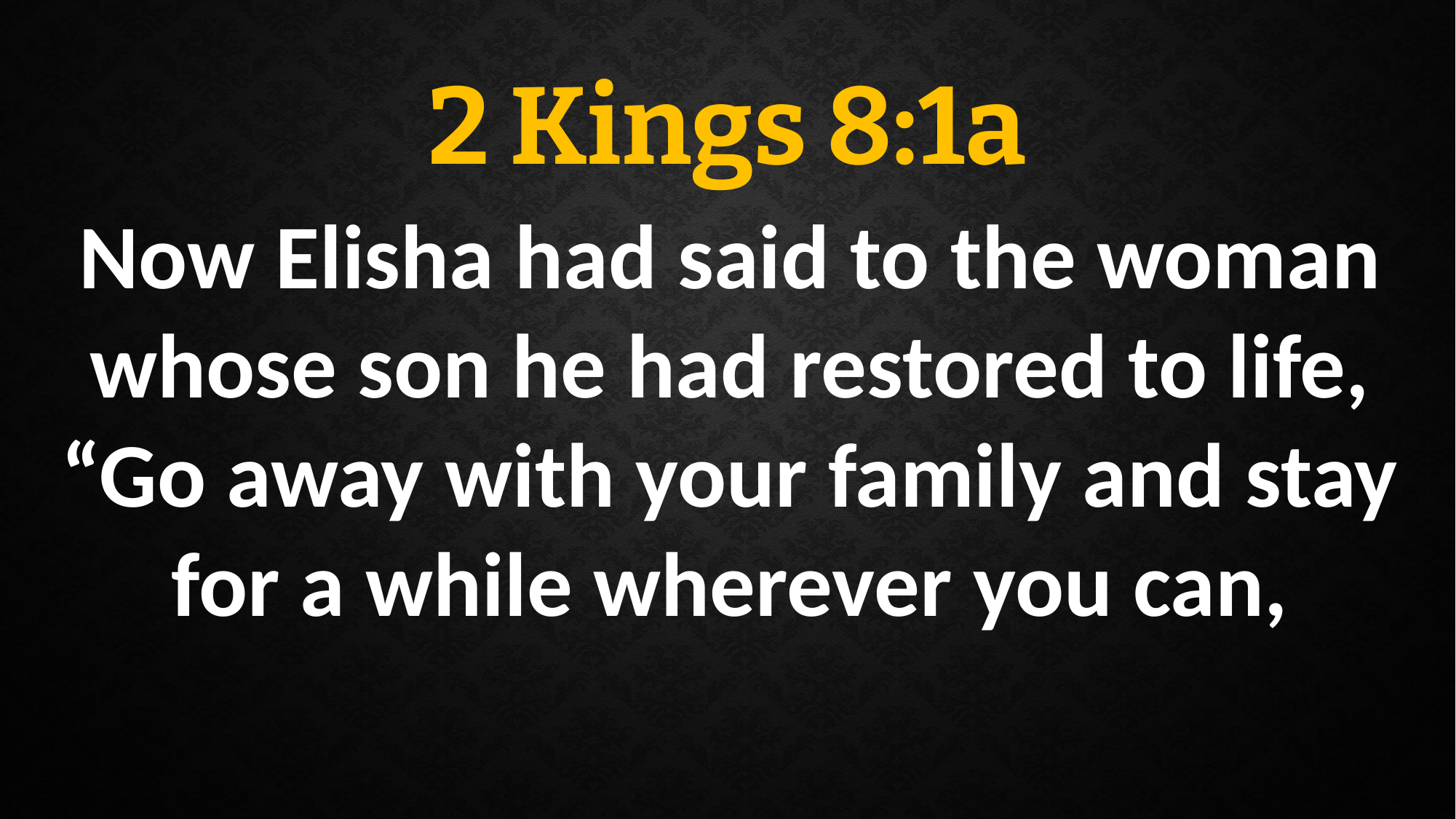

2 Kings 8:1a
Now Elisha had said to the woman whose son he had restored to life, “Go away with your family and stay for a while wherever you can,